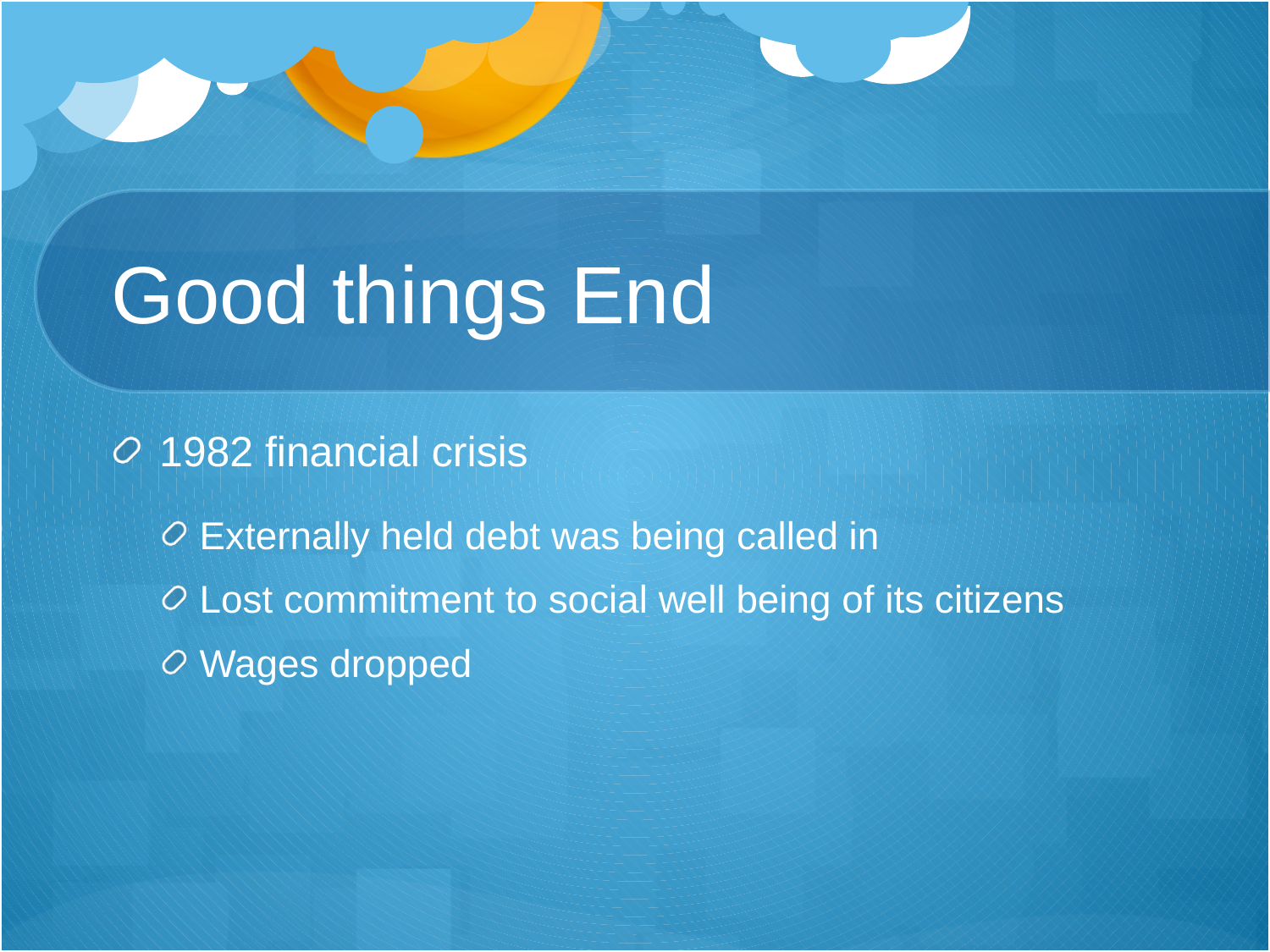

# Good things End
1982 financial crisis
Externally held debt was being called in
Lost commitment to social well being of its citizens
Wages dropped